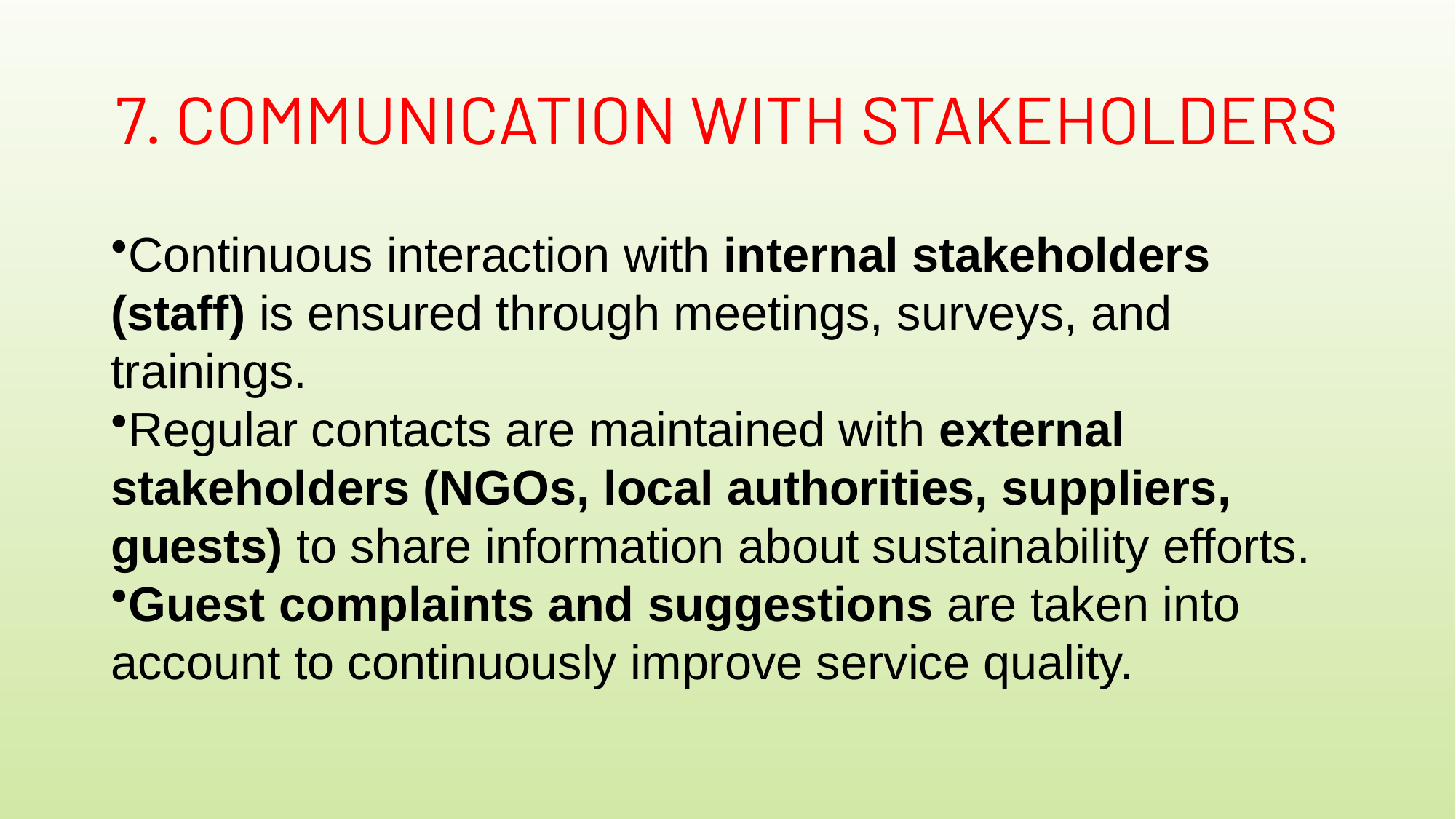

# 7. COMMUNICATION WITH STAKEHOLDERS
Continuous interaction with internal stakeholders (staff) is ensured through meetings, surveys, and trainings.
Regular contacts are maintained with external stakeholders (NGOs, local authorities, suppliers, guests) to share information about sustainability efforts.
Guest complaints and suggestions are taken into account to continuously improve service quality.